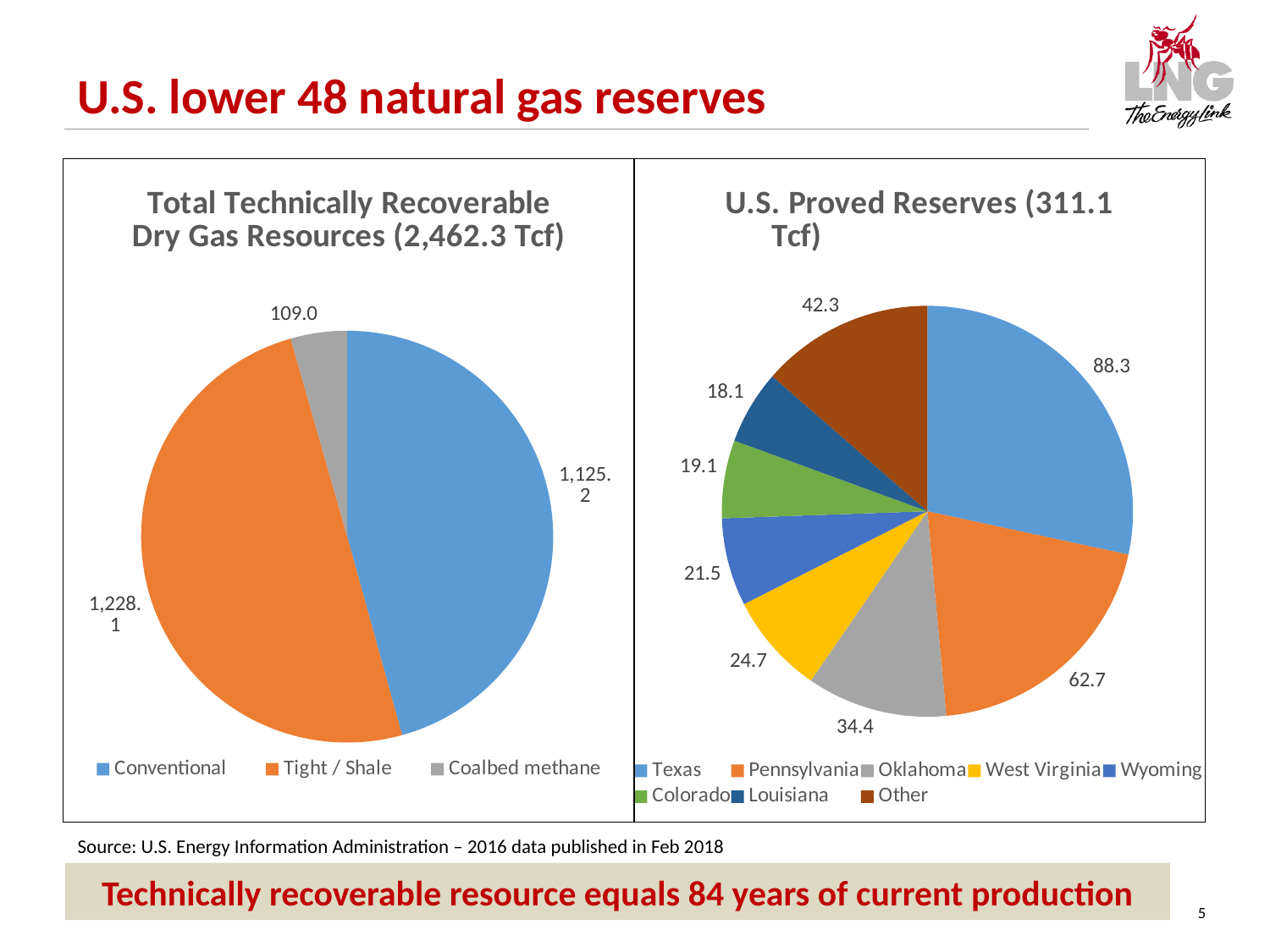

U.S. lower 48 natural gas reserves

### Chart: Total Technically Recoverable Dry Gas Resources (2,462.3 Tcf)

| Category | Technically Recoverable Resources |
|---|---|
| Conventional | 1125.2 |
| Tight / Shale | 1228.1 |
| Coalbed methane | 109.0 |

### Chart: U.S. Proved Reserves (311.1 Tcf)

| Category | Proved Reserves |
|---|---|
| Texas | 88.3 |
| Pennsylvania | 62.7 |
| Oklahoma | 34.4 |
| West Virginia | 24.7 |
| Wyoming | 21.5 |
| Colorado | 19.1 |
| Louisiana | 18.1 |
| Other | 42.3 |
Source: U.S. Energy Information Administration – 2016 data published in Feb 2018
Technically recoverable resource equals 84 years of current production